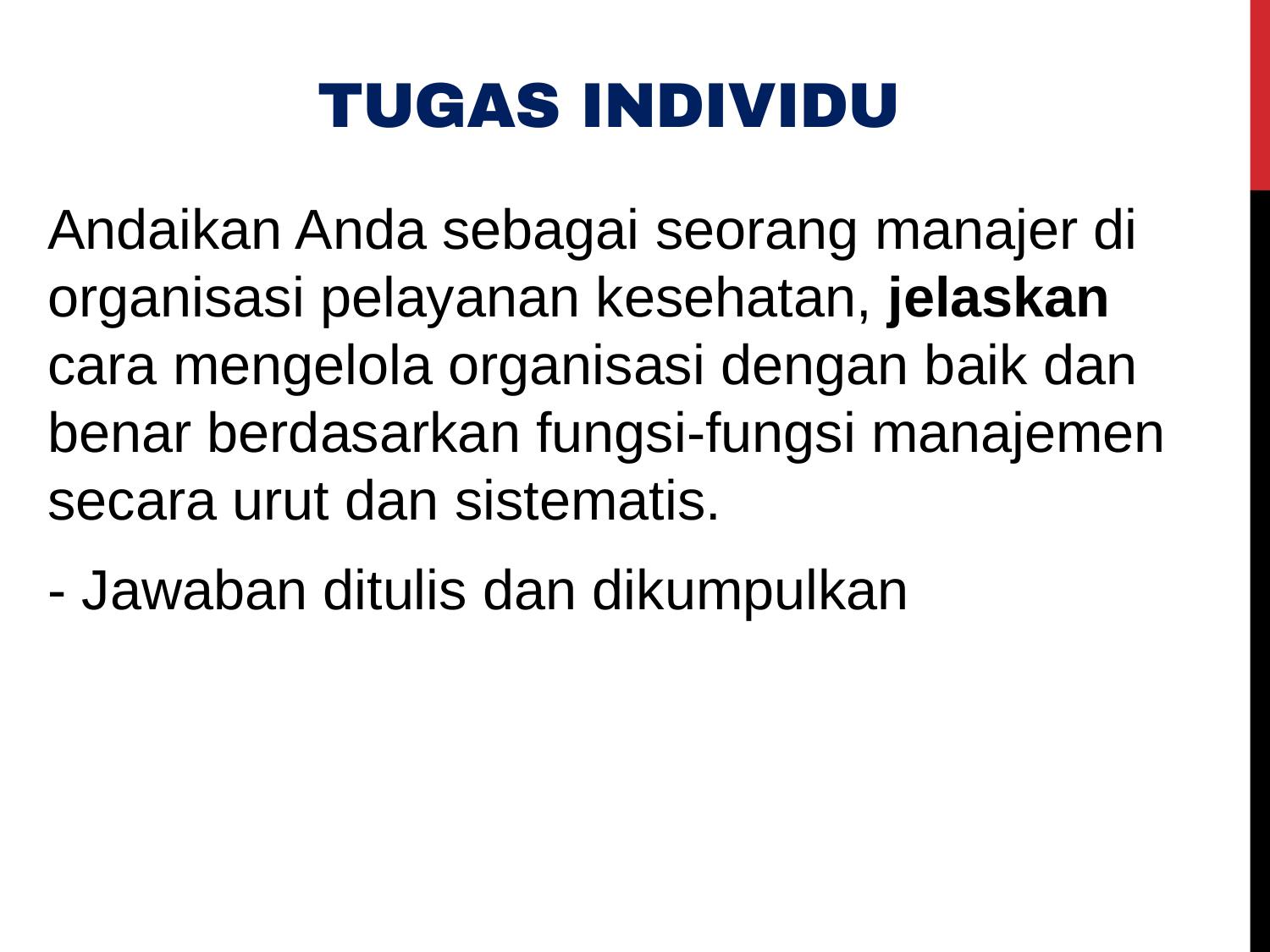

# Tugas individu
Andaikan Anda sebagai seorang manajer di organisasi pelayanan kesehatan, jelaskan cara mengelola organisasi dengan baik dan benar berdasarkan fungsi-fungsi manajemen secara urut dan sistematis.
- Jawaban ditulis dan dikumpulkan